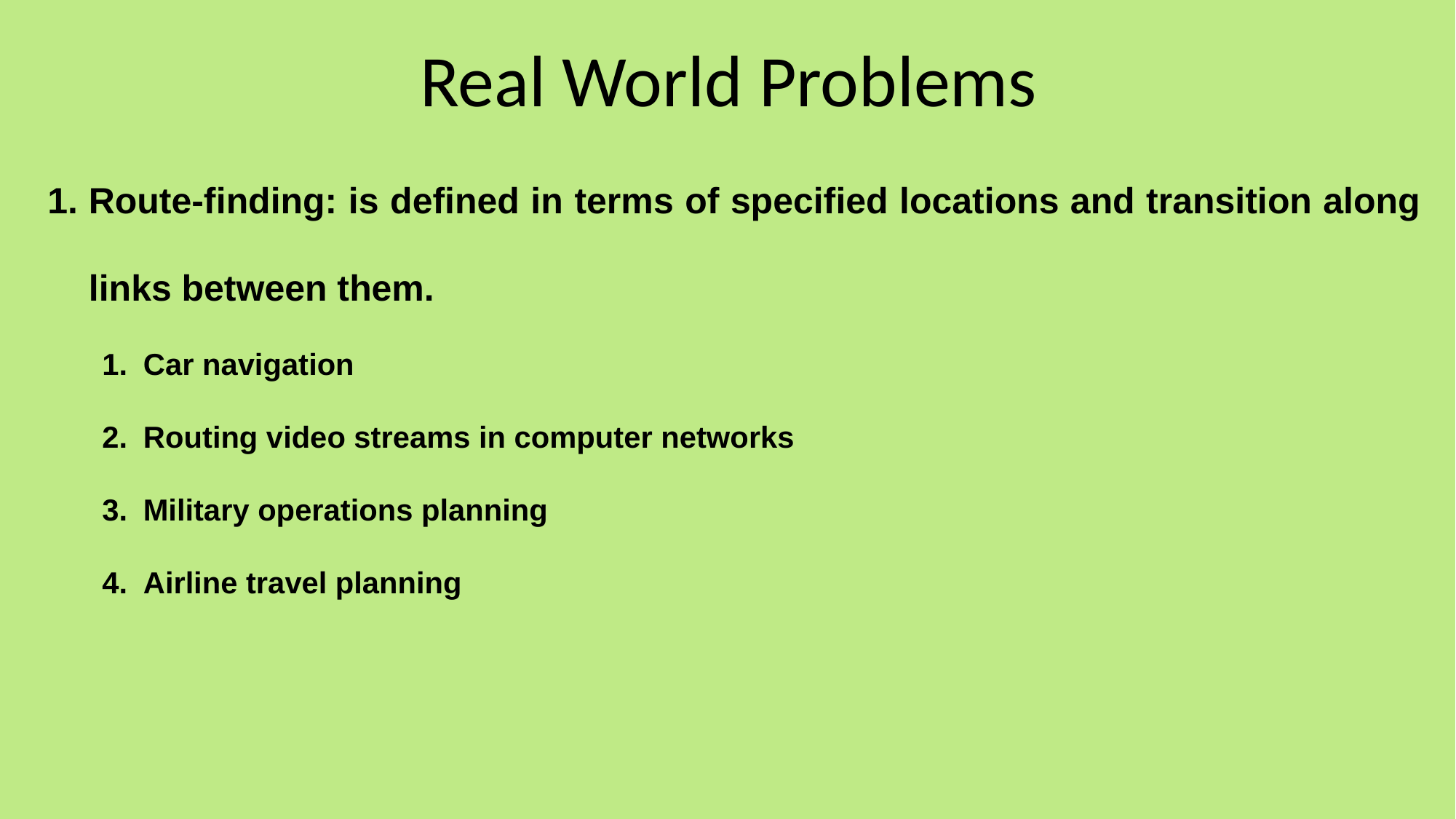

# Real World Problems
Route-finding: is defined in terms of specified locations and transition along links between them.
Car navigation
Routing video streams in computer networks
Military operations planning
Airline travel planning